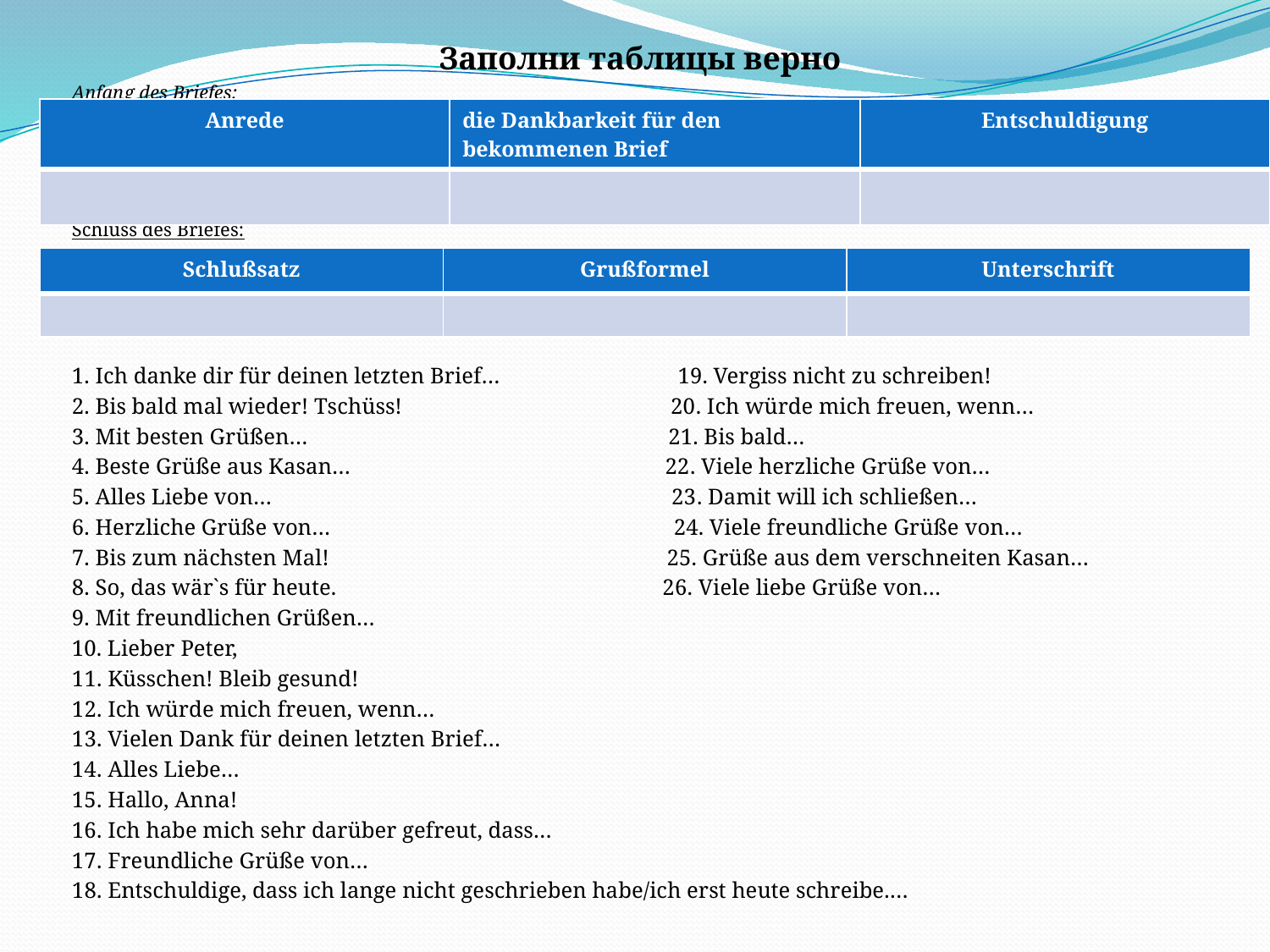

Заполни таблицы верно
Anfang des Briefes:

Schluss des Briefes:

1. Ich danke dir für deinen letzten Brief…                               19. Vergiss nicht zu schreiben!
2. Bis bald mal wieder! Tschüss!                                               20. Ich würde mich freuen, wenn…
3. Mit besten Grüßen…                                                               21. Bis bald…
4. Beste Grüße aus Kasan…                                                       22. Viele herzliche Grüße von…
5. Alles Liebe von…                                                                      23. Damit will ich schließen…
6. Herzliche Grüße von…                                                            24. Viele freundliche Grüße von…
7. Bis zum nächsten Mal!                                                           25. Grüße aus dem verschneiten Kasan…
8. So, das wär`s für heute.                                                         26. Viele liebe Grüße von…
9. Mit freundlichen Grüßen…
10. Lieber Peter,
11. Küsschen! Bleib gesund!
12. Ich würde mich freuen, wenn…
13. Vielen Dank für deinen letzten Brief…
14. Alles Liebe…
15. Hallo, Anna!
16. Ich habe mich sehr darüber gefreut, dass…
17. Freundliche Grüße von…
18. Entschuldige, dass ich lange nicht geschrieben habe/ich erst heute schreibe.…
| Anrede | die Dankbarkeit für den bekommenen Brief | Entschuldigung |
| --- | --- | --- |
|  |  |  |
| Schlußsatz | Grußformel | Unterschrift |
| --- | --- | --- |
|  |  |  |